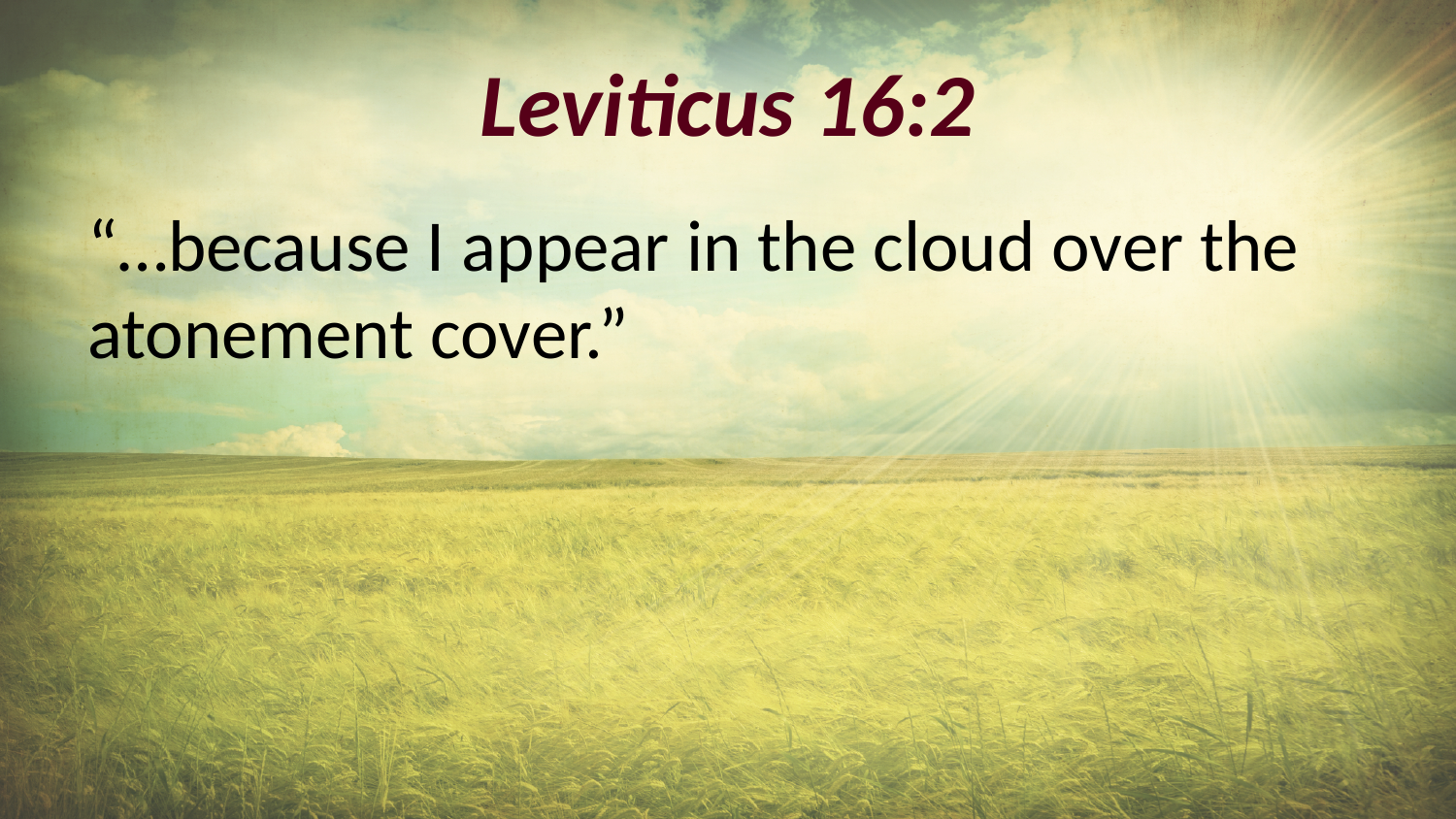

# Leviticus 16:2
“…because I appear in the cloud over the atonement cover.”